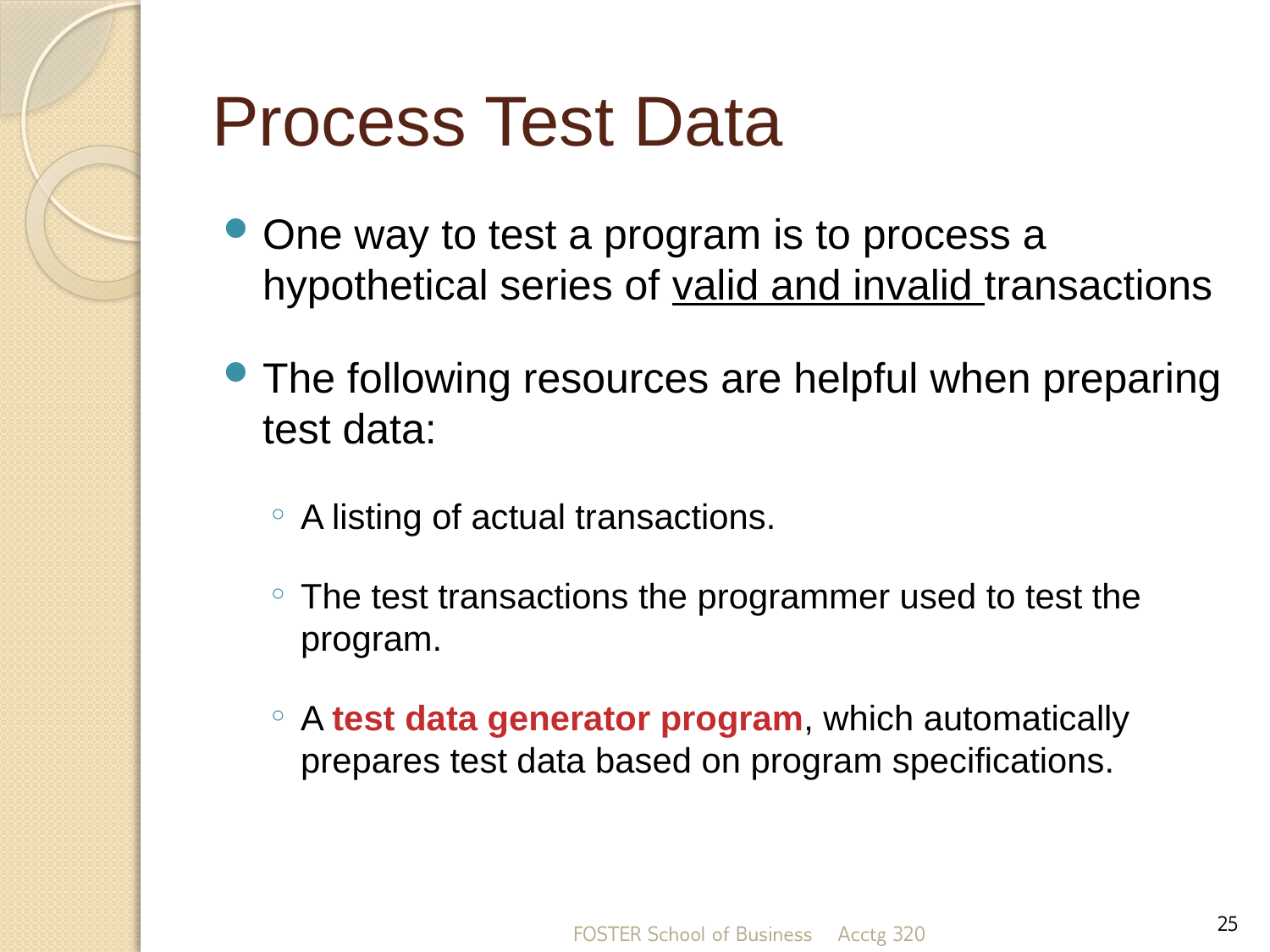

# Process Test Data
One way to test a program is to process a hypothetical series of valid and invalid transactions

The following resources are helpful when preparing test data:

A listing of actual transactions.

The test transactions the programmer used to test the program.

A test data generator program, which automatically prepares test data based on program specifications.

25
FOSTER School of Business    Acctg 320